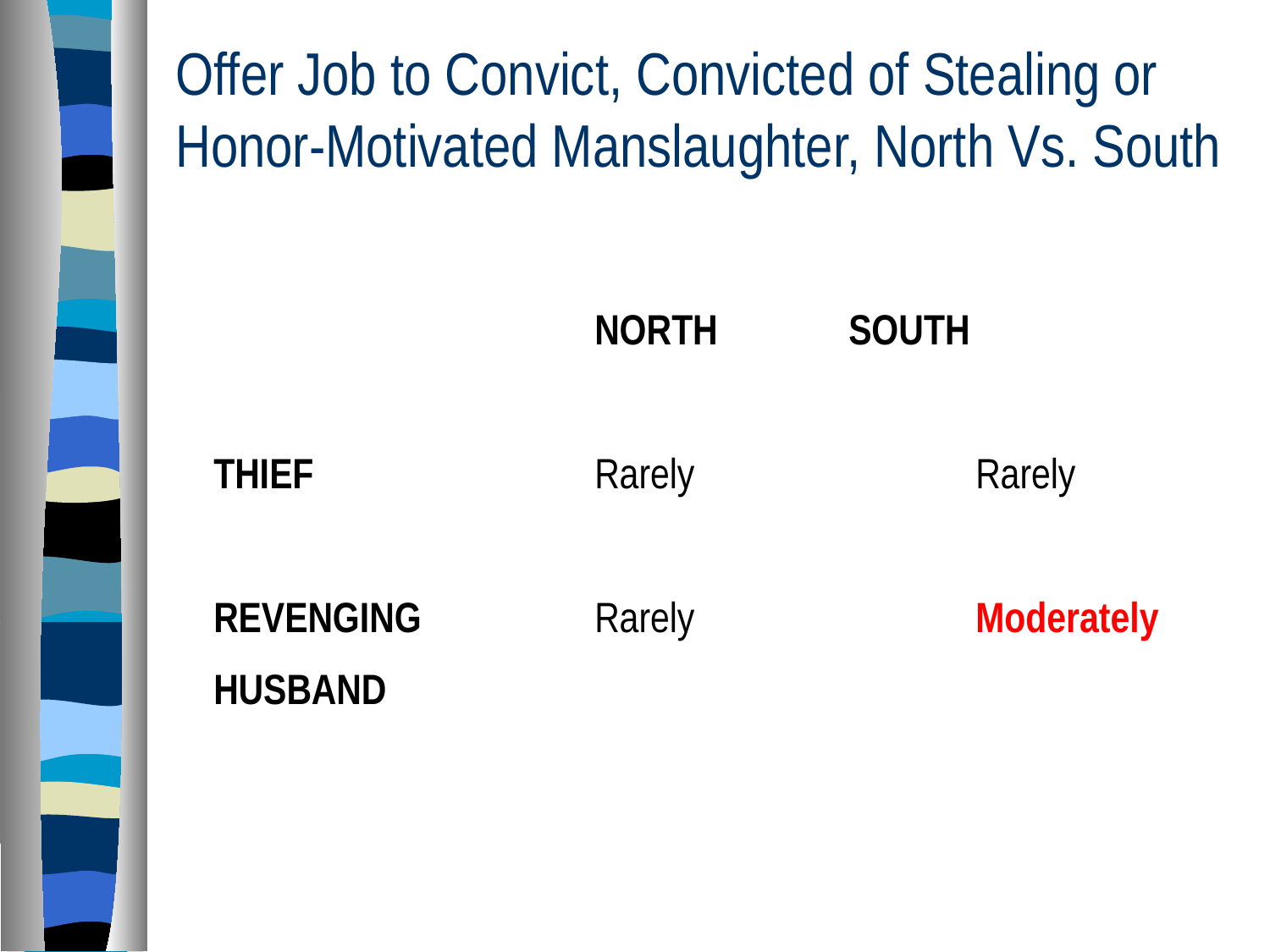

# Offer Job to Convict, Convicted of Stealing or Honor-Motivated Manslaughter, North Vs. South
			NORTH		SOUTH

THIEF			Rarely 			Rarely

REVENGING		Rarely			Moderately
HUSBAND